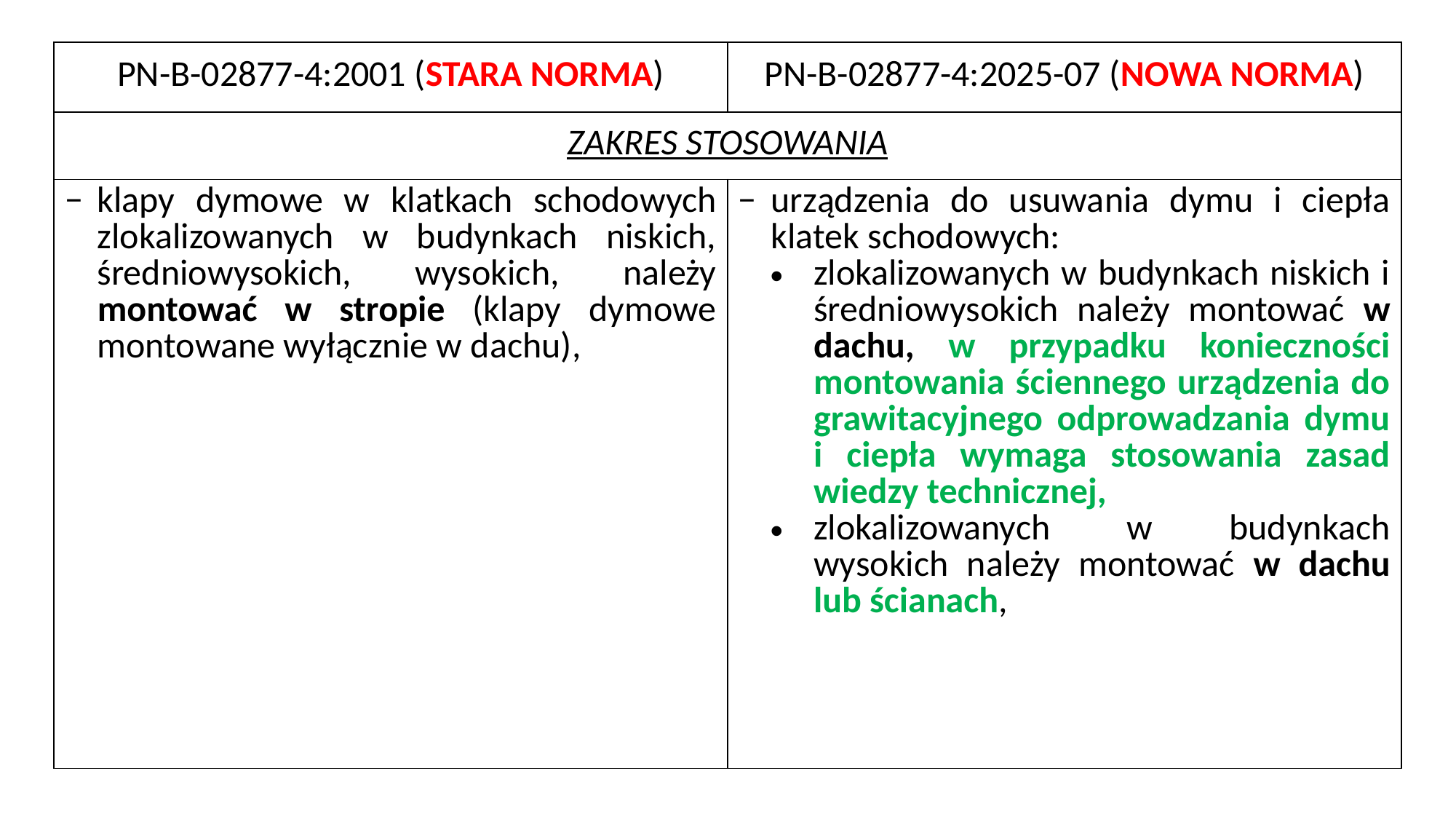

| PN-B-02877-4:2001 (STARA NORMA) | PN-B-02877-4:2025-07 (NOWA NORMA) |
| --- | --- |
| ZAKRES STOSOWANIA |  |
| klapy dymowe w klatkach schodowych zlokalizowanych w budynkach niskich, średniowysokich, wysokich, należy montować w stropie (klapy dymowe montowane wyłącznie w dachu), | urządzenia do usuwania dymu i ciepła klatek schodowych: zlokalizowanych w budynkach niskich i średniowysokich należy montować w dachu, w przypadku konieczności montowania ściennego urządzenia do grawitacyjnego odprowadzania dymu i ciepła wymaga stosowania zasad wiedzy technicznej, zlokalizowanych w budynkach wysokich należy montować w dachu lub ścianach, |